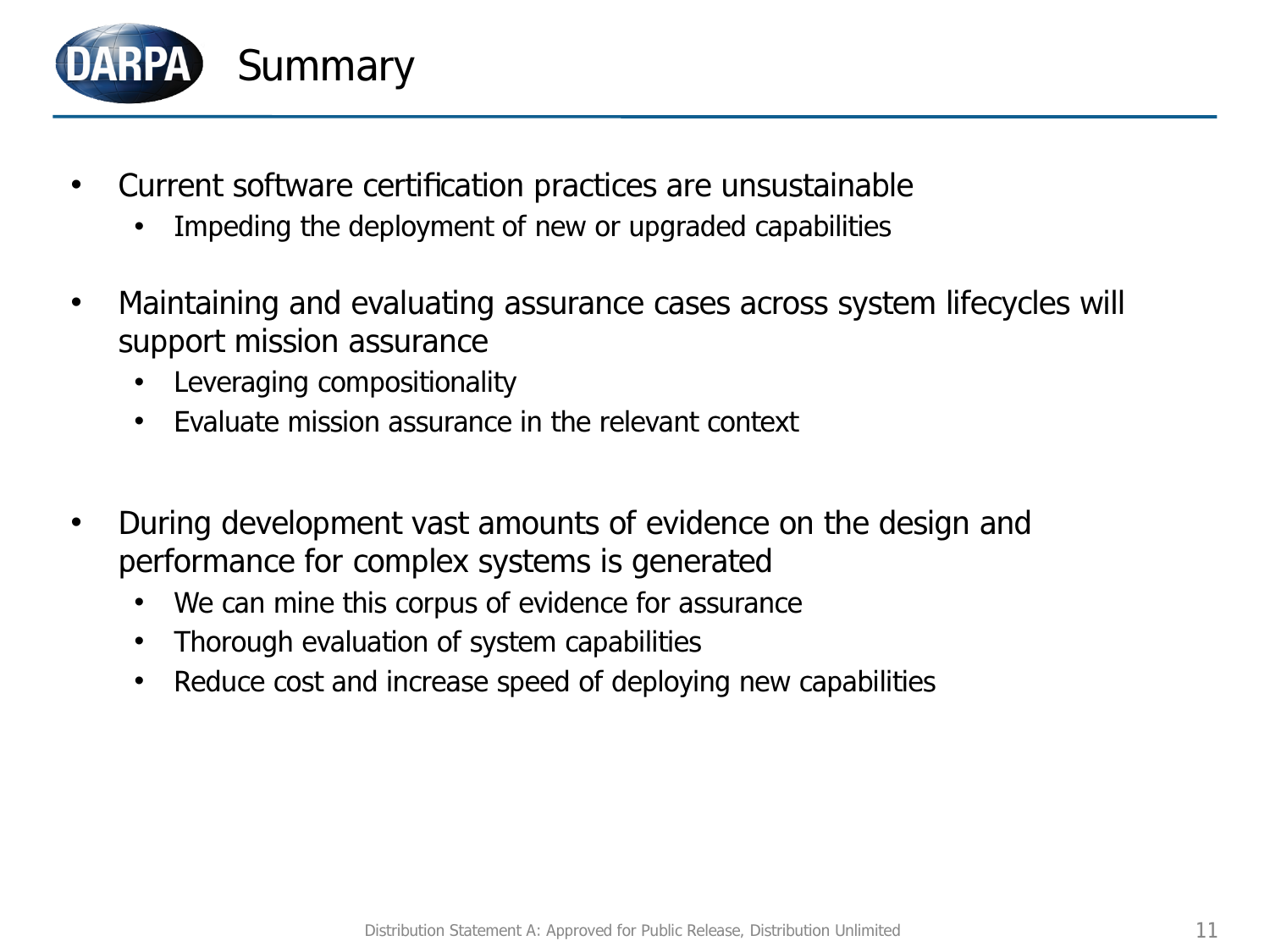

# Summary
Current software certification practices are unsustainable
Impeding the deployment of new or upgraded capabilities
Maintaining and evaluating assurance cases across system lifecycles will support mission assurance
Leveraging compositionality
Evaluate mission assurance in the relevant context

During development vast amounts of evidence on the design and performance for complex systems is generated
We can mine this corpus of evidence for assurance
Thorough evaluation of system capabilities
Reduce cost and increase speed of deploying new capabilities
Distribution Statement A: Approved for Public Release, Distribution Unlimited
11